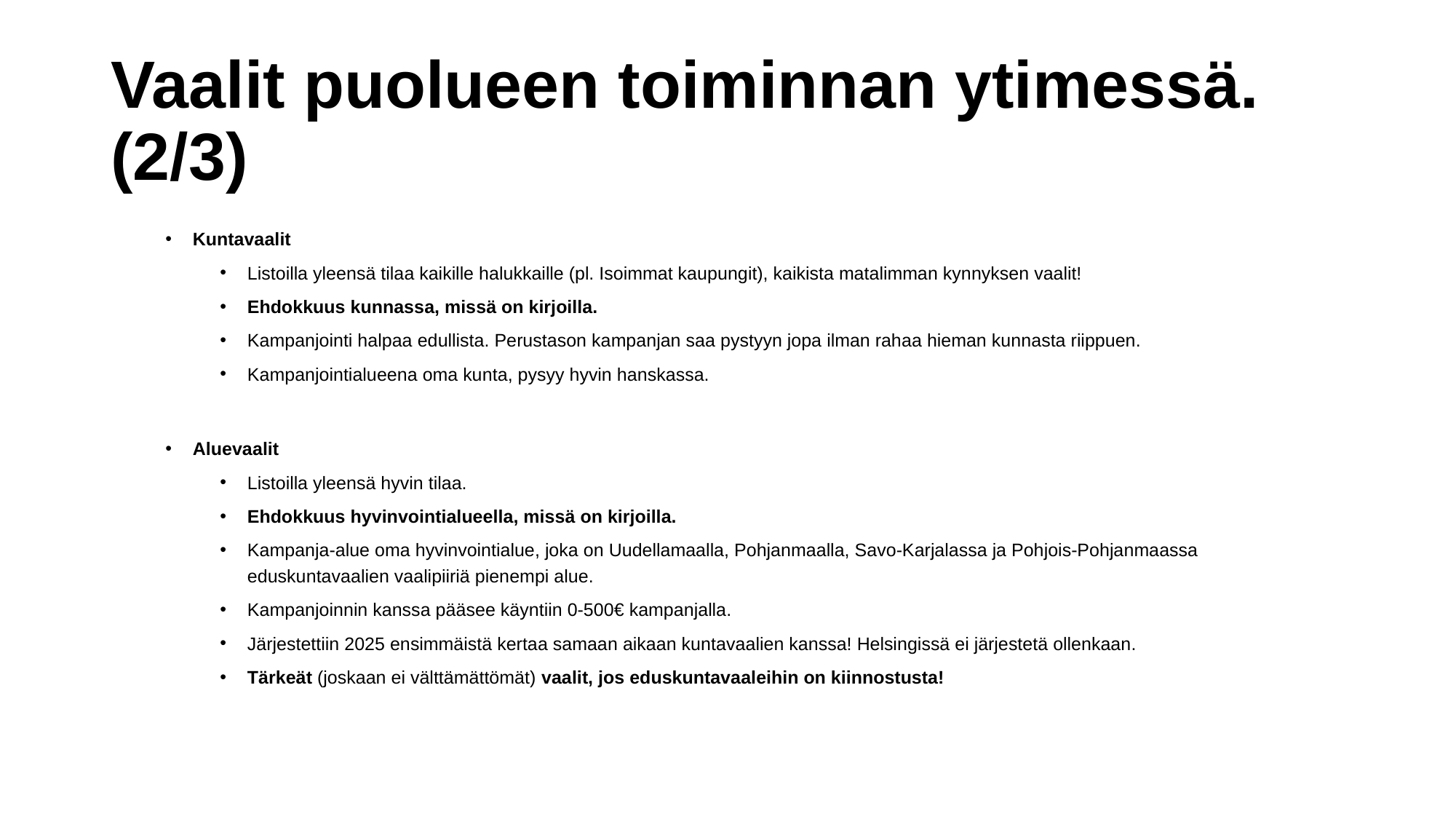

# Vaalit puolueen toiminnan ytimessä.	(2/3)
Kuntavaalit
Listoilla yleensä tilaa kaikille halukkaille (pl. Isoimmat kaupungit), kaikista matalimman kynnyksen vaalit!
Ehdokkuus kunnassa, missä on kirjoilla.
Kampanjointi halpaa edullista. Perustason kampanjan saa pystyyn jopa ilman rahaa hieman kunnasta riippuen.
Kampanjointialueena oma kunta, pysyy hyvin hanskassa.

Aluevaalit
Listoilla yleensä hyvin tilaa.
Ehdokkuus hyvinvointialueella, missä on kirjoilla.
Kampanja-alue oma hyvinvointialue, joka on Uudellamaalla, Pohjanmaalla, Savo-Karjalassa ja Pohjois-Pohjanmaassa eduskuntavaalien vaalipiiriä pienempi alue.
Kampanjoinnin kanssa pääsee käyntiin 0-500€ kampanjalla.
Järjestettiin 2025 ensimmäistä kertaa samaan aikaan kuntavaalien kanssa! Helsingissä ei järjestetä ollenkaan.
Tärkeät (joskaan ei välttämättömät) vaalit, jos eduskuntavaaleihin on kiinnostusta!